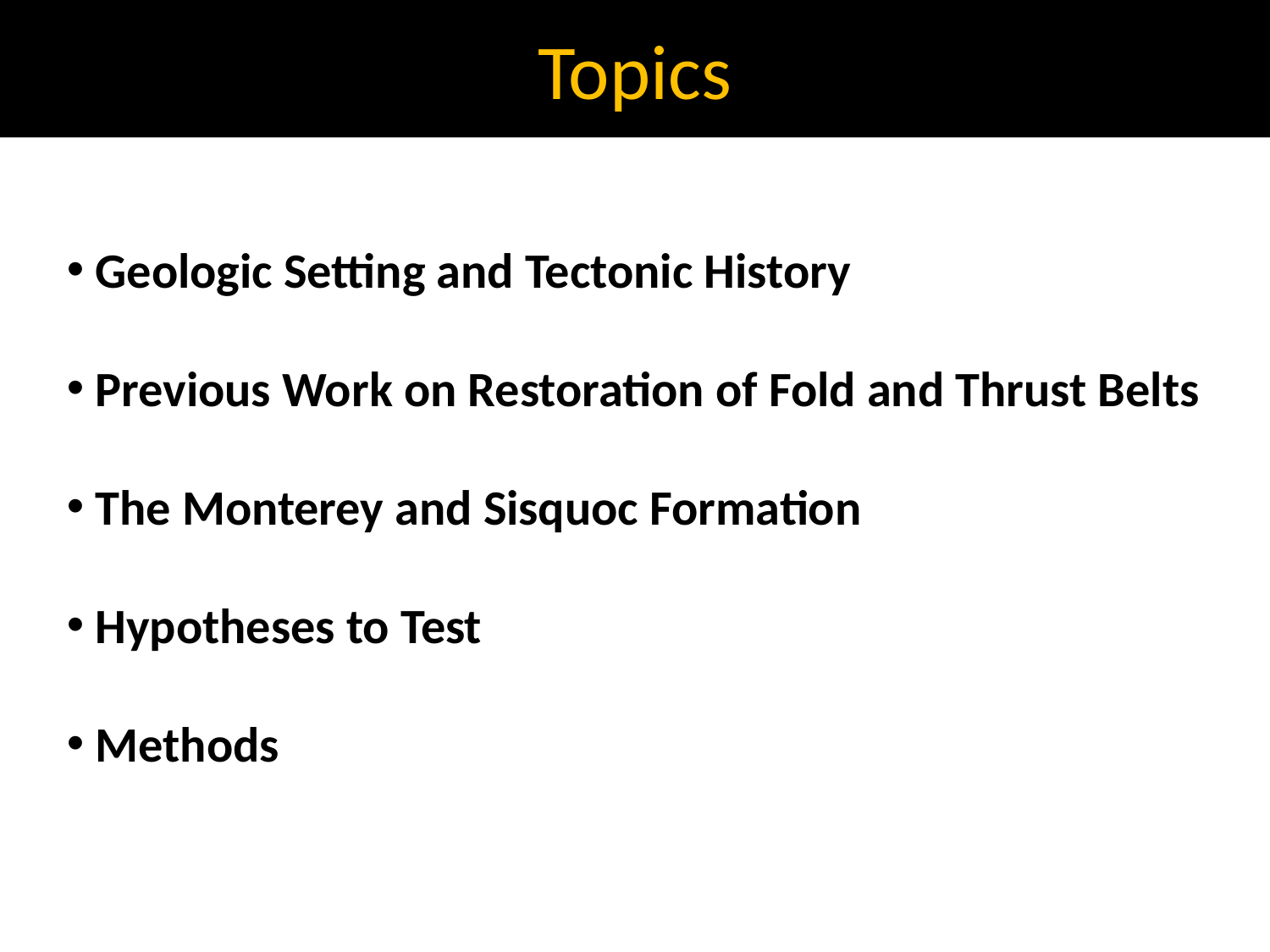

Topics
 Geologic Setting and Tectonic History

 Previous Work on Restoration of Fold and Thrust Belts

 The Monterey and Sisquoc Formation

 Hypotheses to Test

 Methods